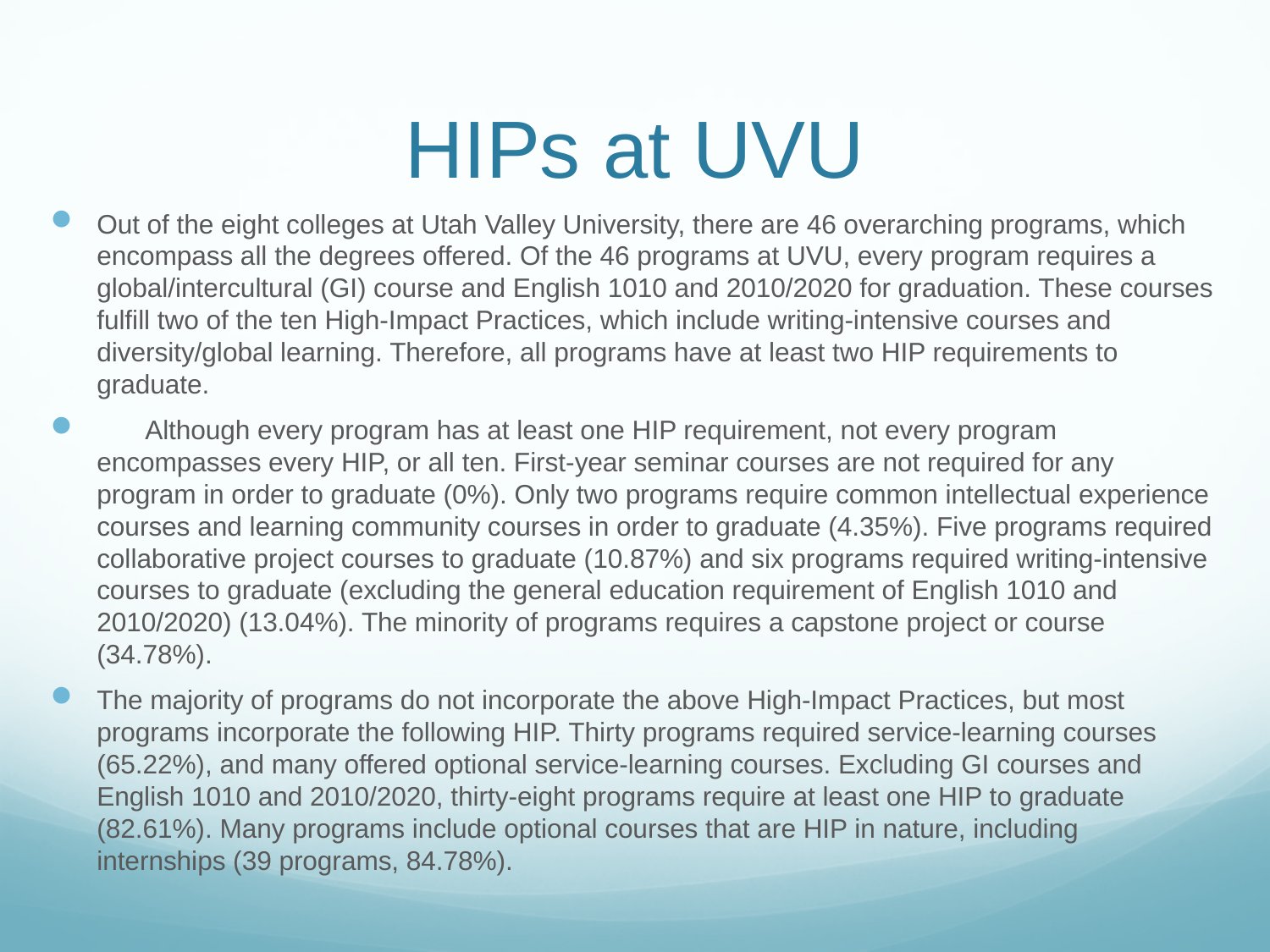

# HIPs at UVU
Out of the eight colleges at Utah Valley University, there are 46 overarching programs, which encompass all the degrees offered. Of the 46 programs at UVU, every program requires a global/intercultural (GI) course and English 1010 and 2010/2020 for graduation. These courses fulfill two of the ten High-Impact Practices, which include writing-intensive courses and diversity/global learning. Therefore, all programs have at least two HIP requirements to graduate.
	Although every program has at least one HIP requirement, not every program encompasses every HIP, or all ten. First-year seminar courses are not required for any program in order to graduate (0%). Only two programs require common intellectual experience courses and learning community courses in order to graduate (4.35%). Five programs required collaborative project courses to graduate (10.87%) and six programs required writing-intensive courses to graduate (excluding the general education requirement of English 1010 and 2010/2020) (13.04%). The minority of programs requires a capstone project or course (34.78%).
The majority of programs do not incorporate the above High-Impact Practices, but most programs incorporate the following HIP. Thirty programs required service-learning courses (65.22%), and many offered optional service-learning courses. Excluding GI courses and English 1010 and 2010/2020, thirty-eight programs require at least one HIP to graduate (82.61%). Many programs include optional courses that are HIP in nature, including internships (39 programs, 84.78%).